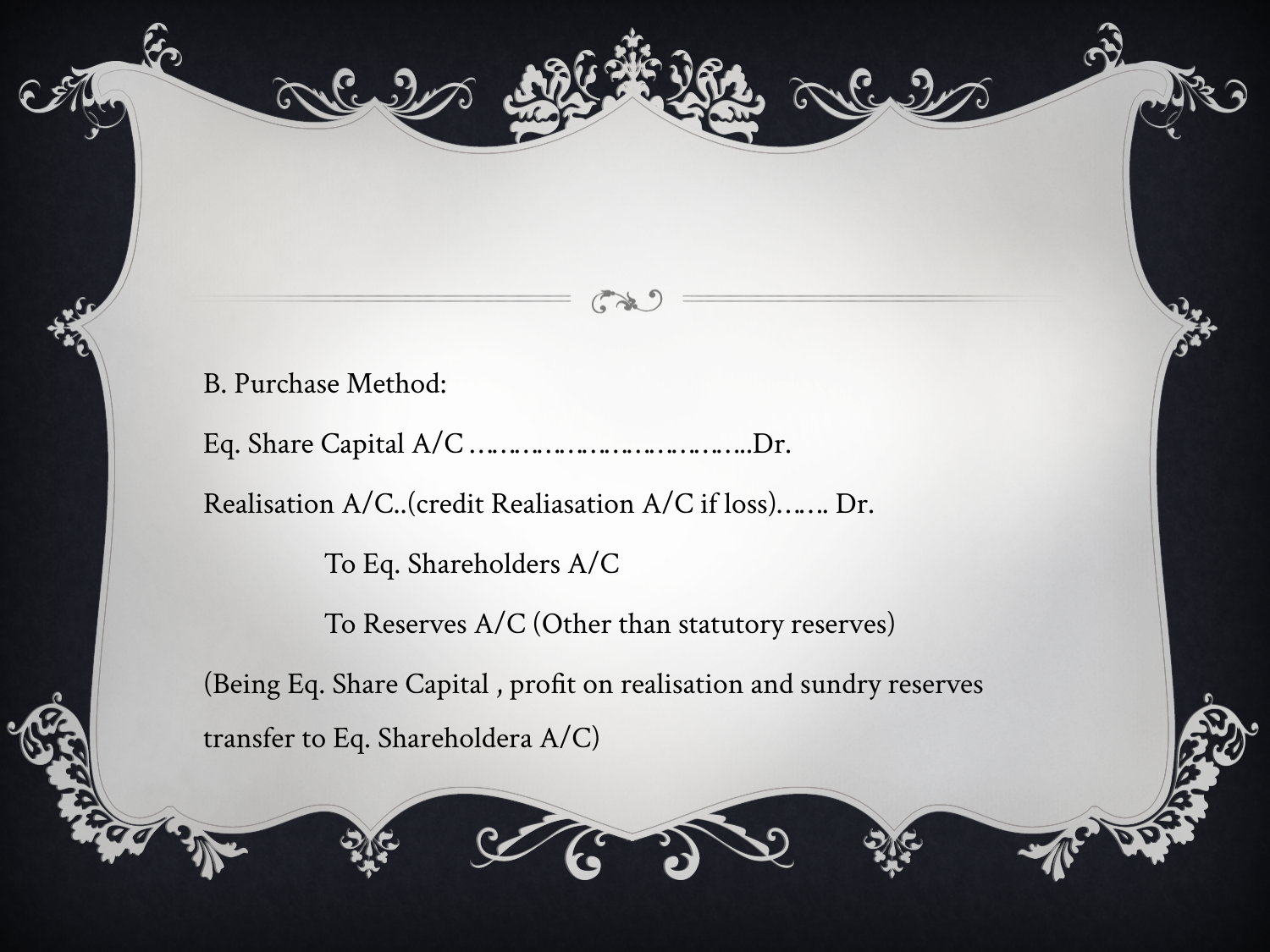

#
B. Purchase Method:
Eq. Share Capital A/C ………………………………..Dr.
Realisation A/C..(credit Realiasation A/C if loss)……. Dr.
	To Eq. Shareholders A/C
	To Reserves A/C (Other than statutory reserves)
(Being Eq. Share Capital , profit on realisation and sundry reserves transfer to Eq. Shareholdera A/C)